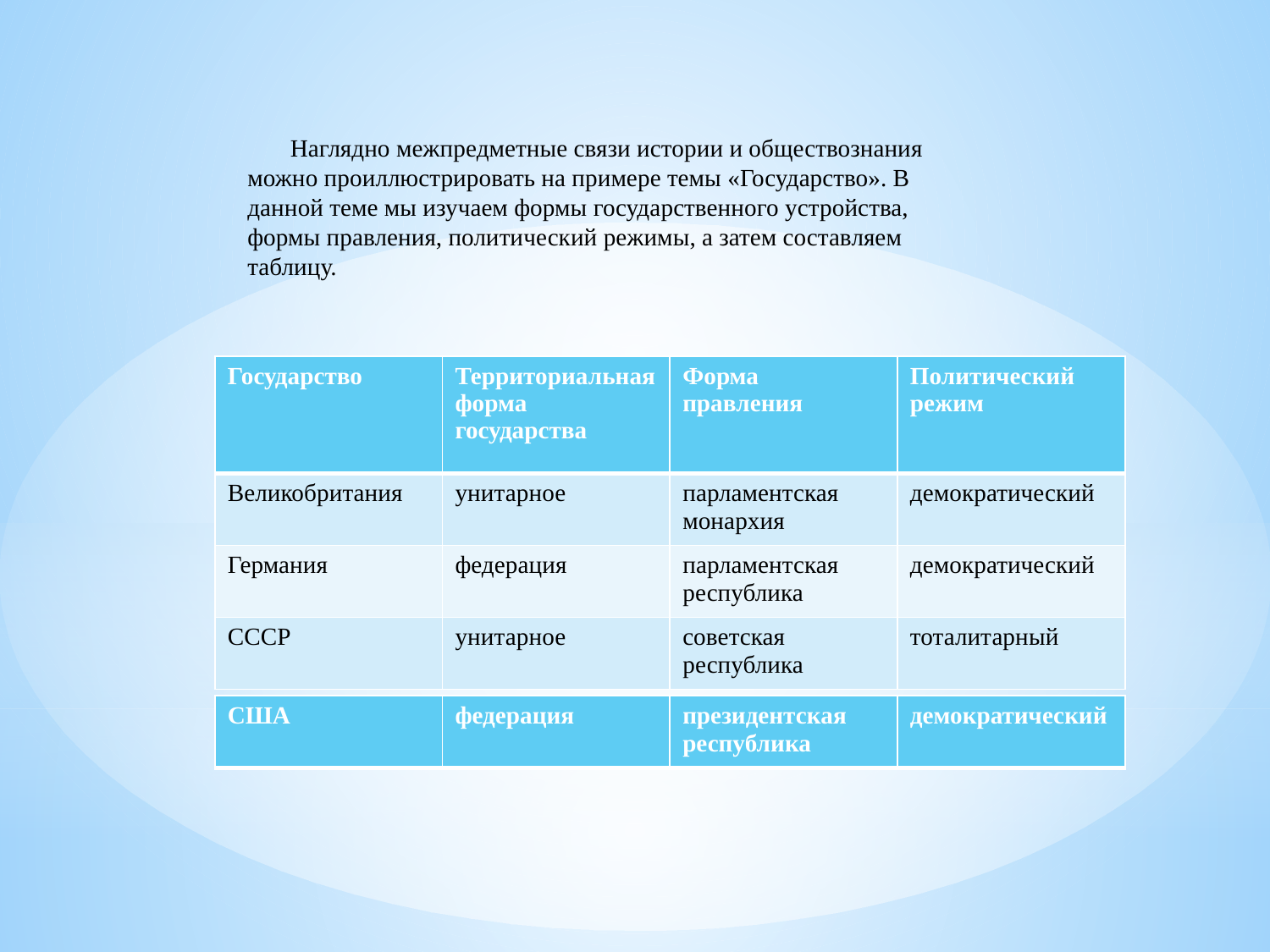

Наглядно межпредметные связи истории и обществознания можно проиллюстрировать на примере темы «Государство». В данной теме мы изучаем формы государственного устройства, формы правления, политический режимы, а затем составляем таблицу.
| Государство | Территориальная форма государства | Форма правления | Политический режим |
| --- | --- | --- | --- |
| Великобритания | унитарное | парламентская монархия | демократический |
| Германия | федерация | парламентская республика | демократический |
| СССР | унитарное | советская республика | тоталитарный |
| США | федерация | президентская республика | демократический |
| --- | --- | --- | --- |